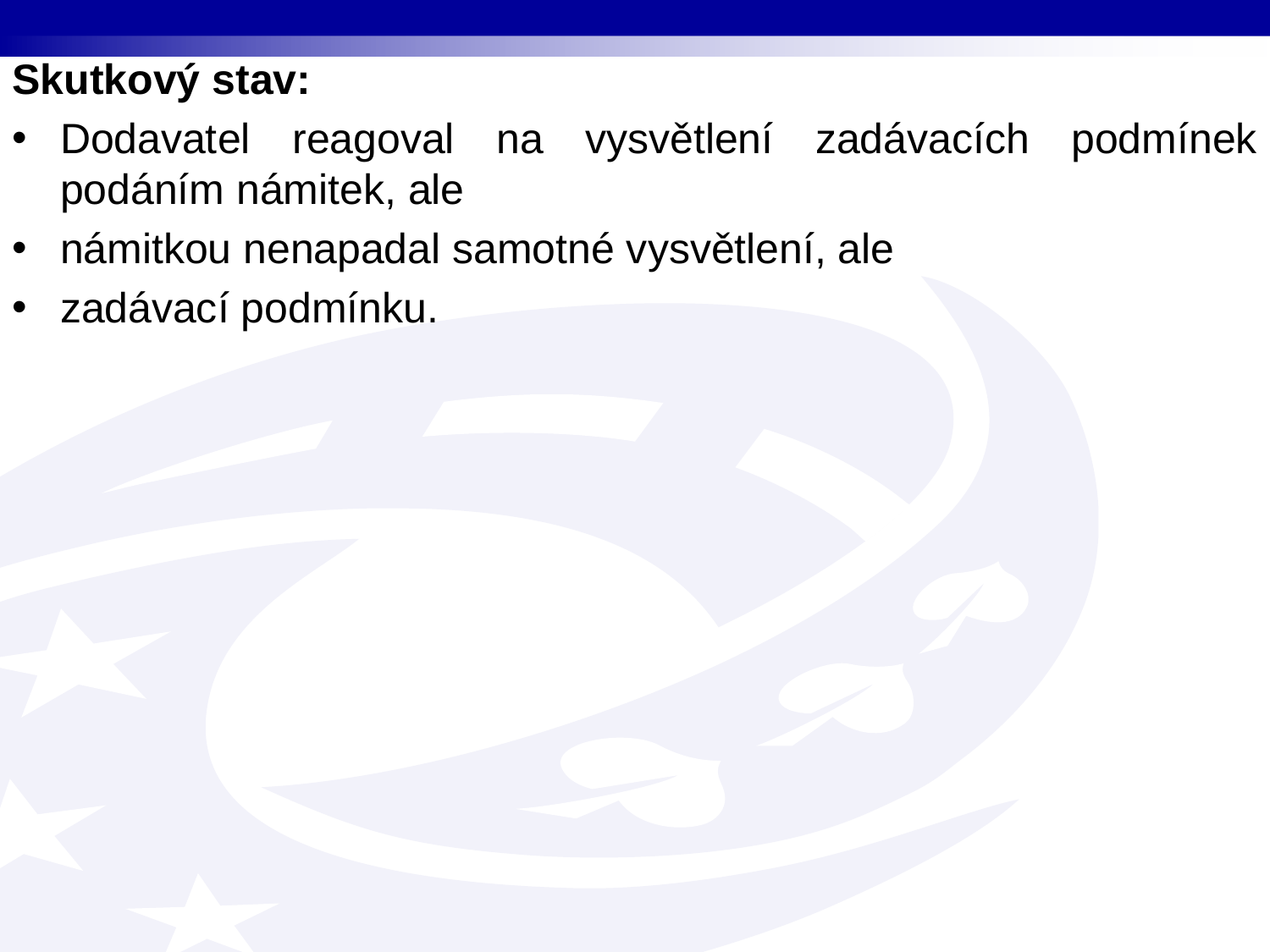

Skutkový stav:
Dodavatel reagoval na vysvětlení zadávacích podmínek podáním námitek, ale
námitkou nenapadal samotné vysvětlení, ale
zadávací podmínku.